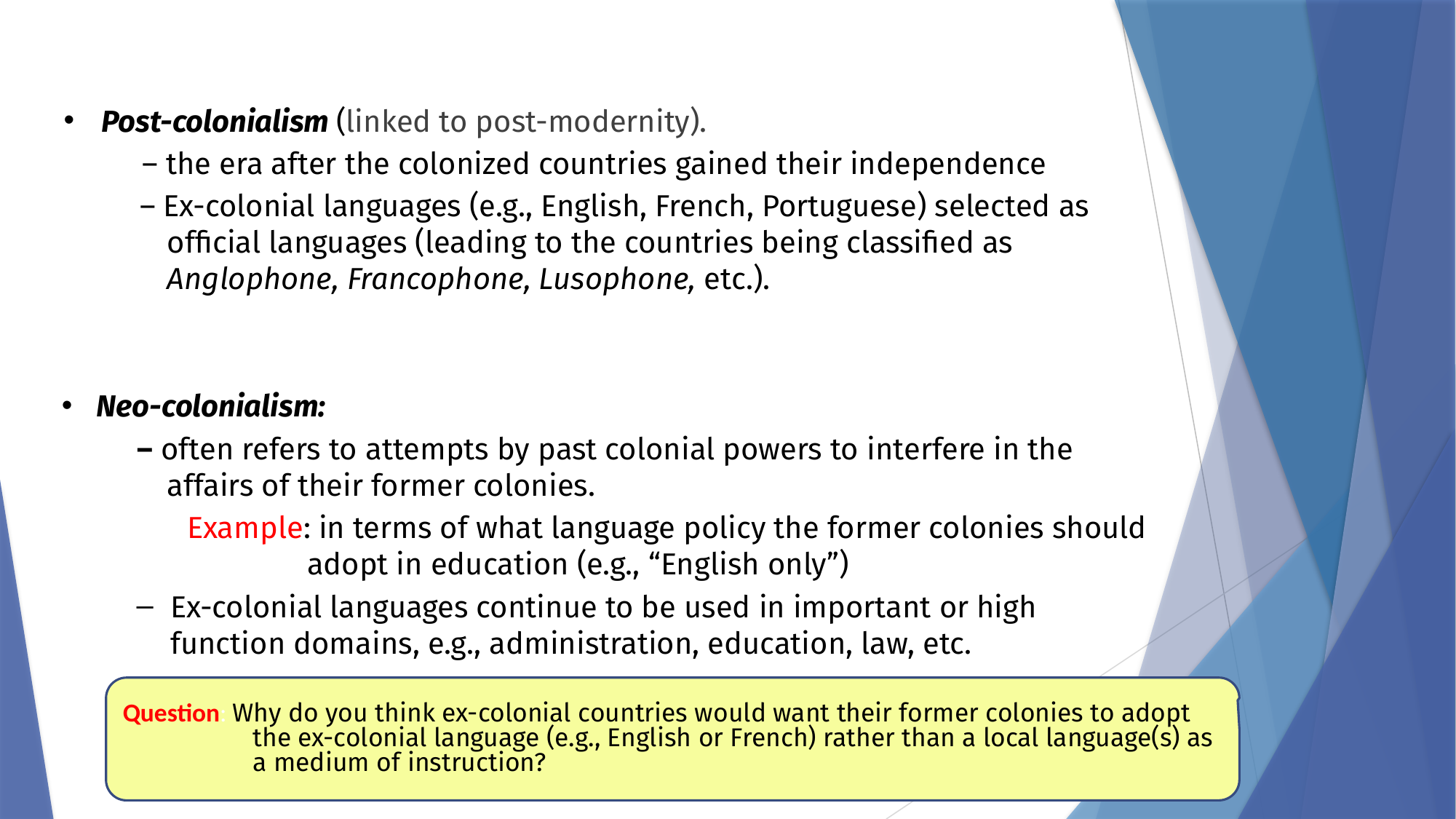

Post-colonialism (linked to post-modernity).
– the era after the colonized countries gained their independence
– Ex-colonial languages (e.g., English, French, Portuguese) selected as official languages (leading to the countries being classified as Anglophone, Francophone, Lusophone, etc.).

Neo-colonialism:
 – often refers to attempts by past colonial powers to interfere in the affairs of their former colonies.
      Example: in terms of what language policy the former colonies should adopt in education (e.g., “English only”)
Ex-colonial languages continue to be used in important or high function domains, e.g., administration, education, law, etc.

Question: Why do you think ex-colonial countries would want their former colonies to adopt the ex-colonial language (e.g., English or French) rather than a local language(s) as a medium of instruction?